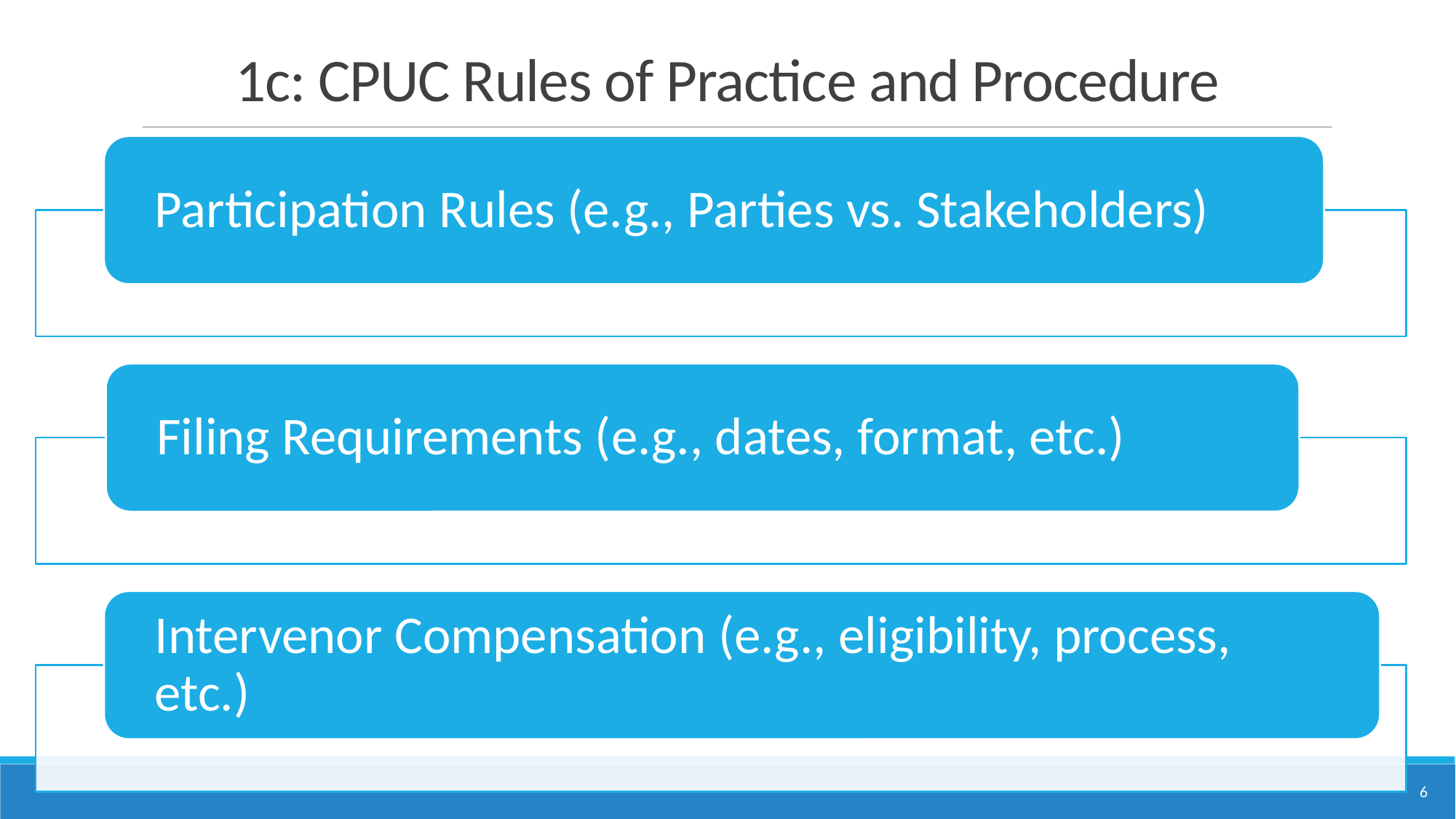

# 1c: CPUC Rules of Practice and Procedure
Participation Rules (e.g., Parties vs. Stakeholders)
Filing Requirements (e.g., dates, format, etc.)
Intervenor Compensation (e.g., eligibility, process, etc.)
6